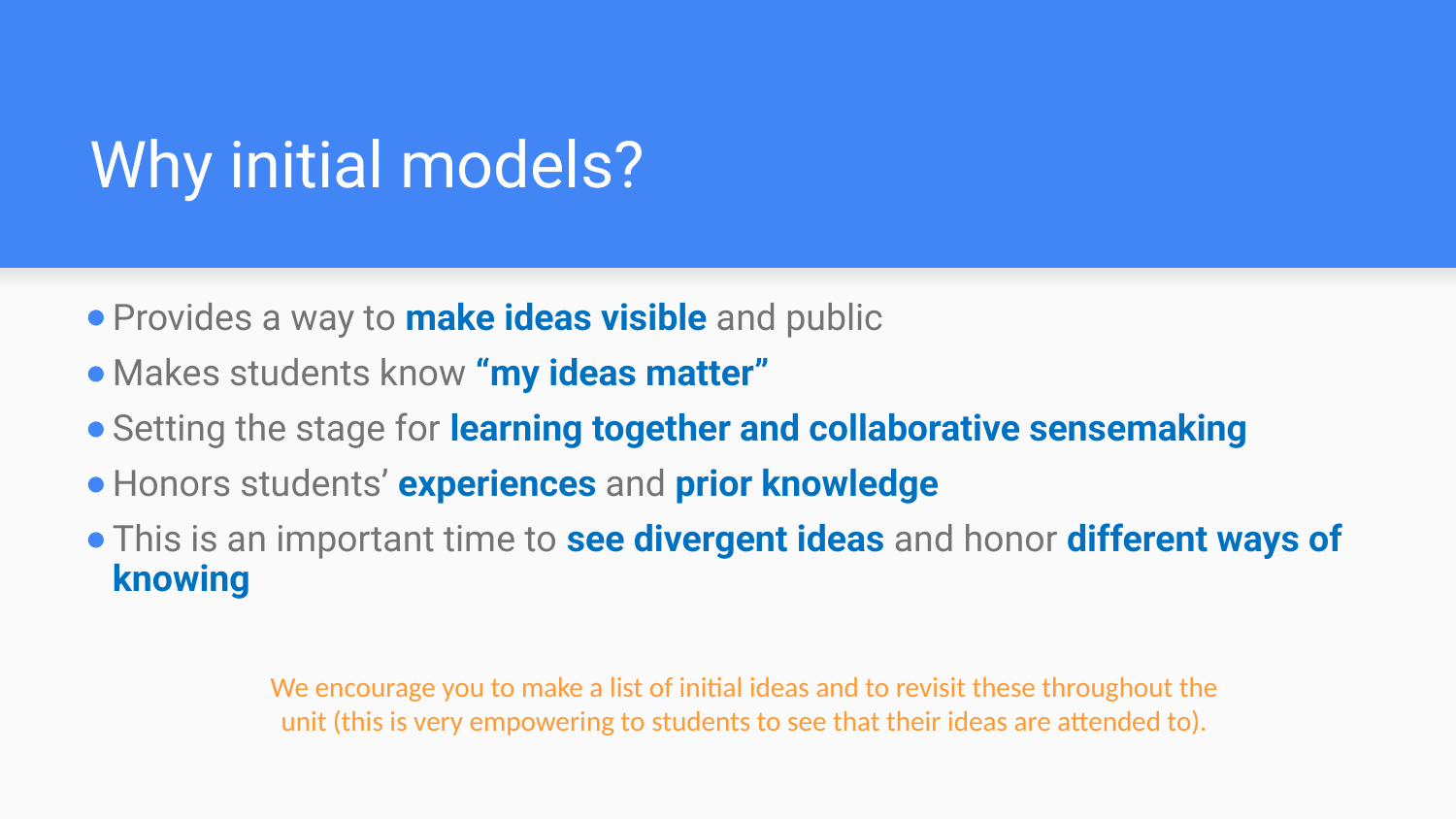

# Why initial models?
Provides a way to make ideas visible and public
Makes students know “my ideas matter”
Setting the stage for learning together and collaborative sensemaking
Honors students’ experiences and prior knowledge
This is an important time to see divergent ideas and honor different ways of knowing

​We encourage you to make a list of initial ideas and to revisit these throughout the unit (this is very empowering to students to see that their ideas are attended to).